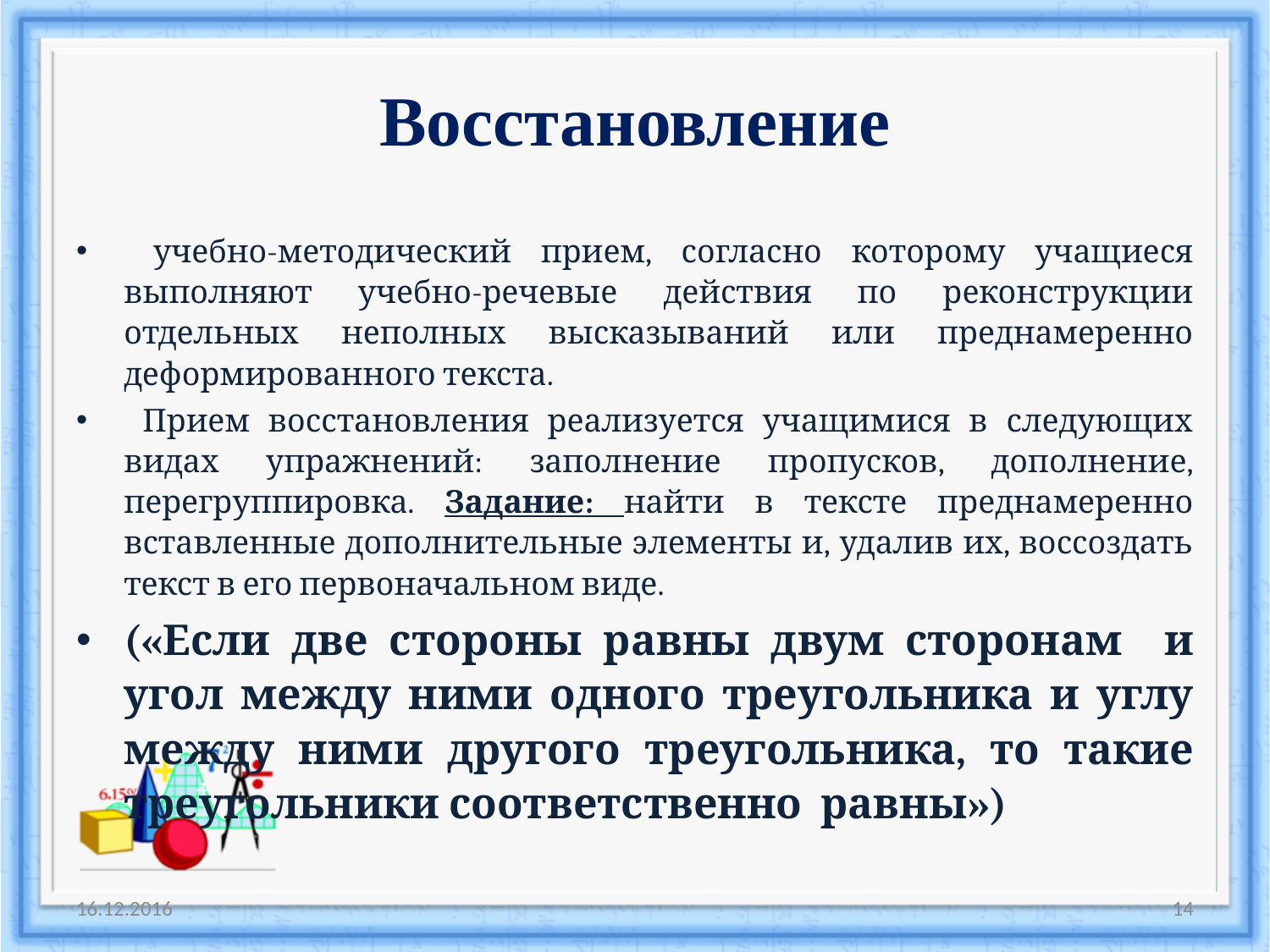

# Восстановление
 учебно-методический прием, согласно которому учащиеся выполняют учебно-речевые действия по реконструкции отдельных неполных высказываний или преднамеренно деформированного текста.
 Прием восстановления реализуется учащимися в следующих видах упражнений: заполнение пропусков, дополнение, перегруппировка. Задание: найти в тексте преднамеренно вставленные дополнительные элементы и, удалив их, воссоздать текст в его первоначальном виде.
(«Если две стороны равны двум сторонам  и угол между ними одного треугольника и углу между ними другого треугольника, то такие треугольники соответственно  равны»)
16.12.2016
14